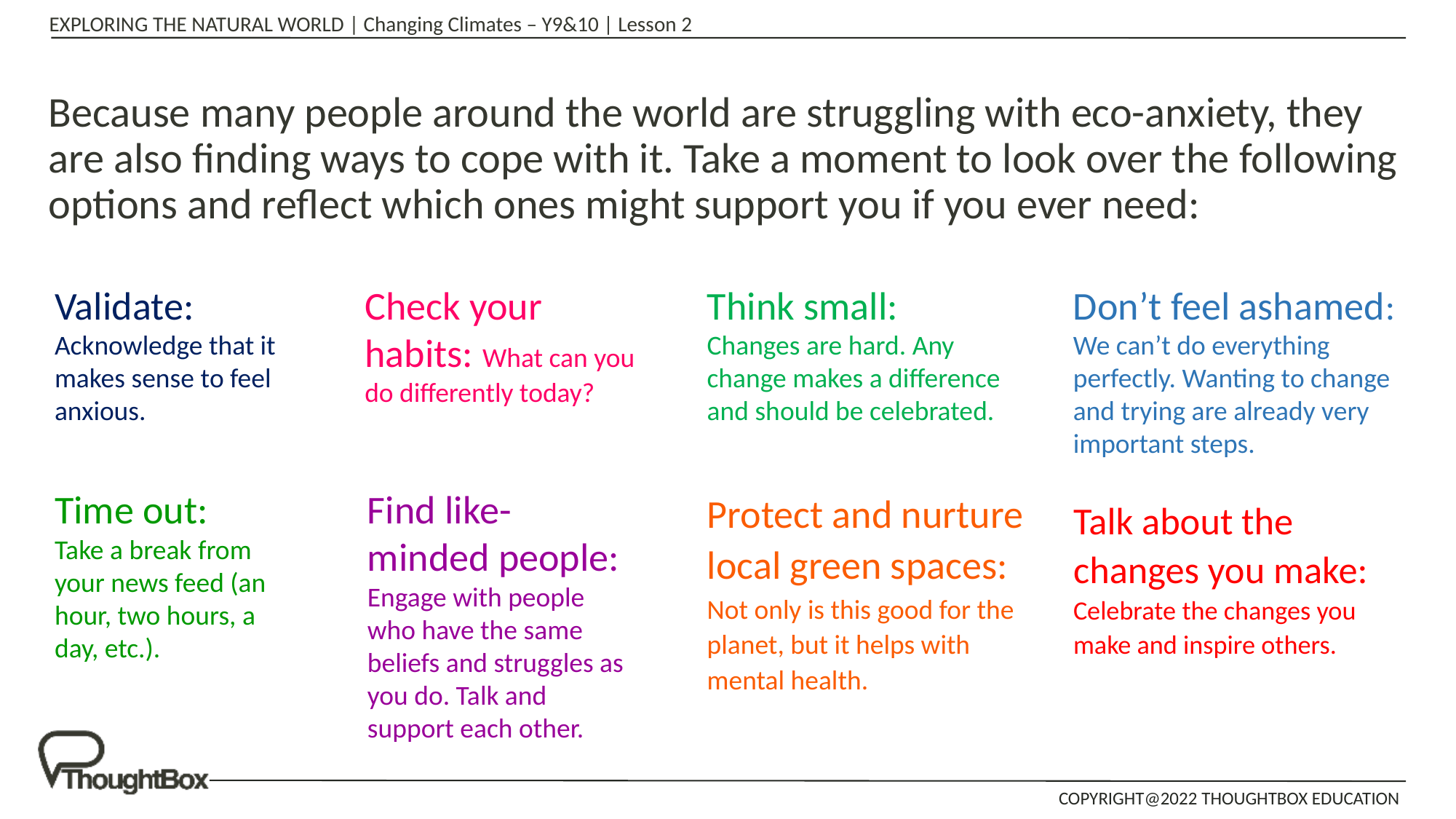

# Because many people around the world are struggling with eco-anxiety, they are also finding ways to cope with it. Take a moment to look over the following options and reflect which ones might support you if you ever need:
Think small:
Changes are hard. Any change makes a difference and should be celebrated.
Don’t feel ashamed: We can’t do everything perfectly. Wanting to change and trying are already very important steps.
Validate: Acknowledge that it makes sense to feel anxious.
Check your habits: What can you do differently today?
Time out:
Take a break from your news feed (an hour, two hours, a day, etc.).
Find like-minded people:
Engage with people who have the same beliefs and struggles as you do. Talk and support each other.
Protect and nurture local green spaces:
Not only is this good for the planet, but it helps with mental health.
Talk about the changes you make: Celebrate the changes you make and inspire others.